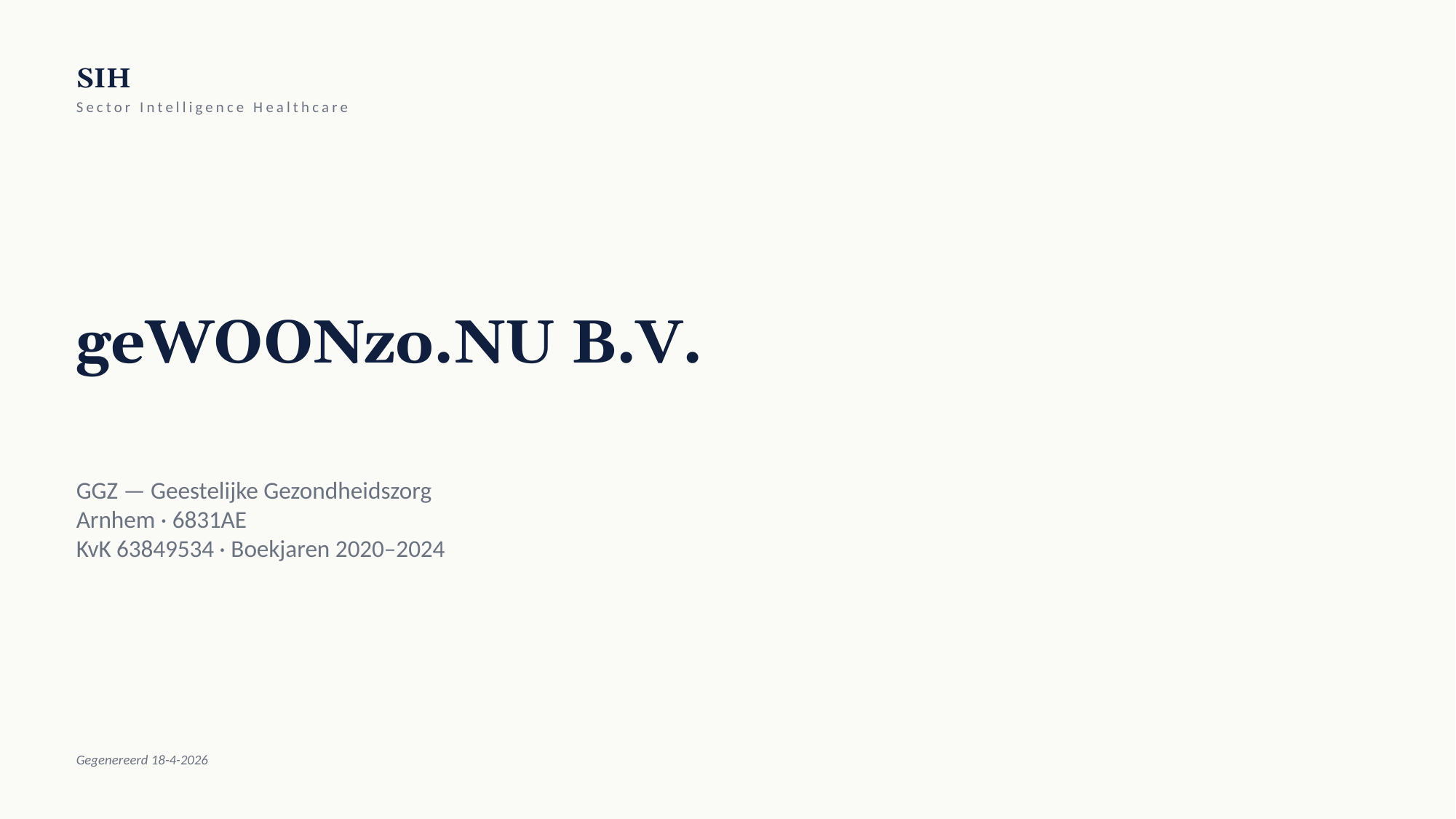

SIH
Sector Intelligence Healthcare
geWOONzo.NU B.V.
GGZ — Geestelijke Gezondheidszorg
Arnhem · 6831AE
KvK 63849534 · Boekjaren 2020–2024
Gegenereerd 18-4-2026